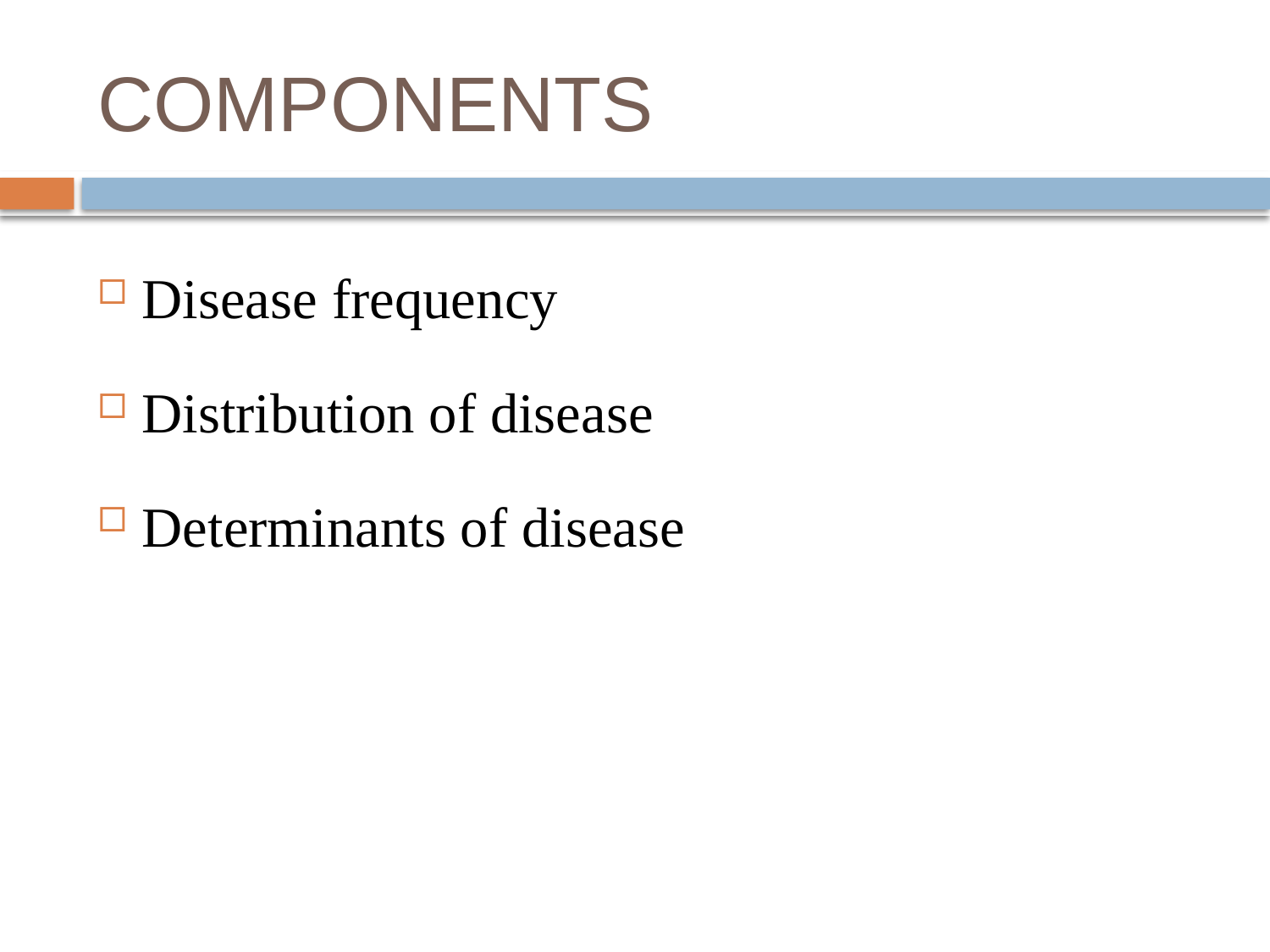

# COMPONENTS
Disease frequency
Distribution of disease
Determinants of disease